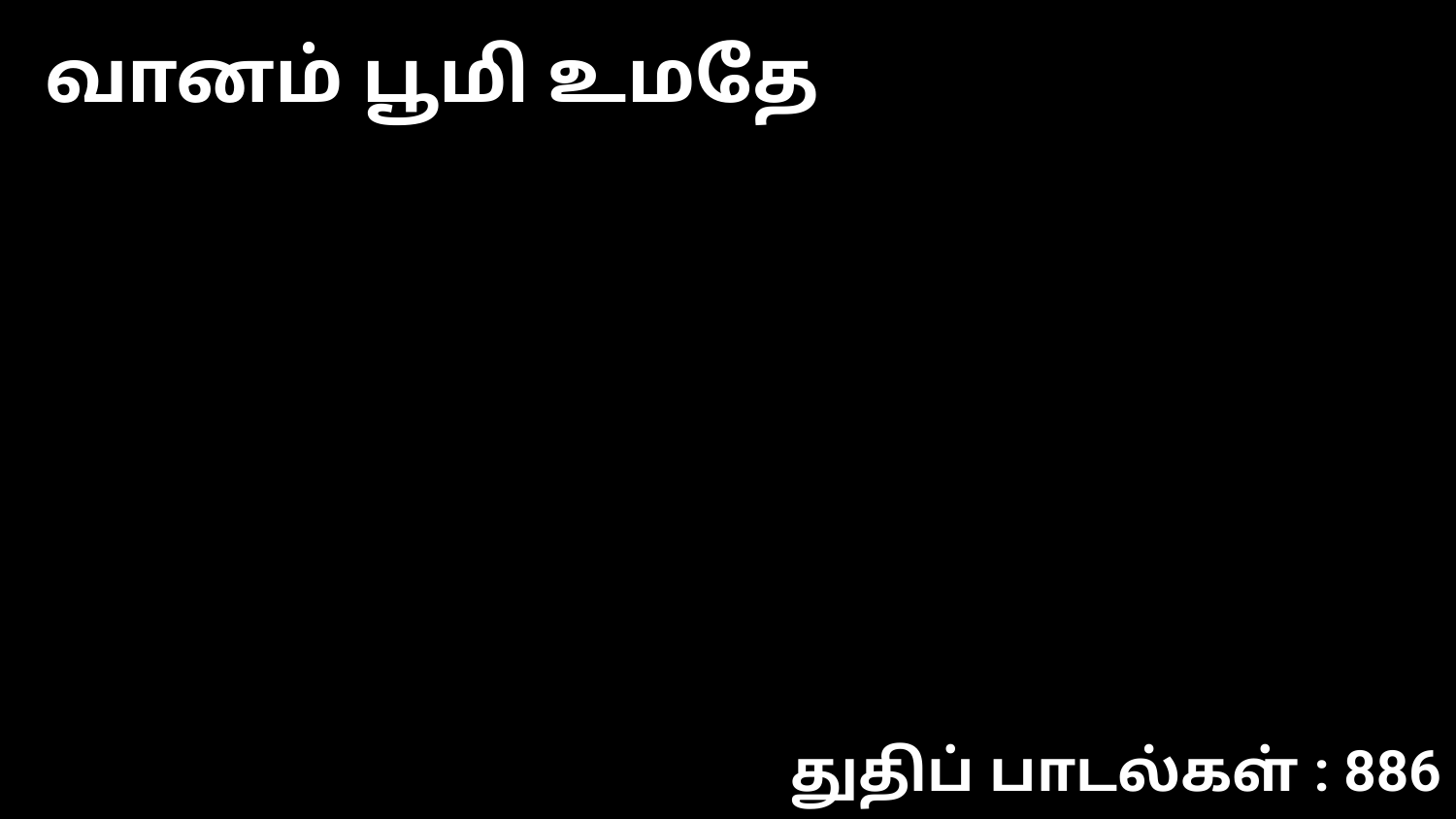

வானம் பூமி உமதே
துதிப் பாடல்கள் : 886